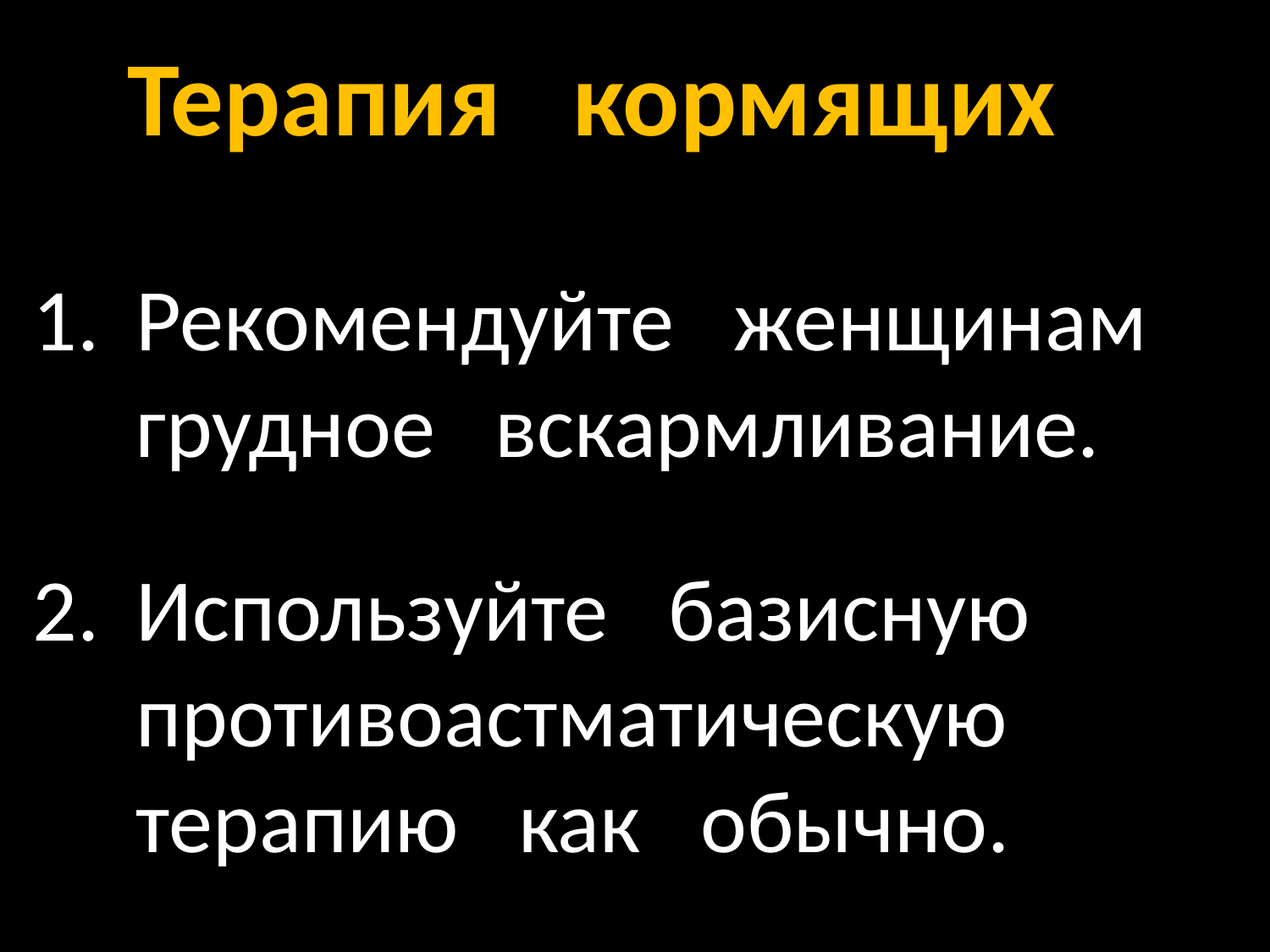

# Терапия   кормящих

Рекомендуйте   женщинам   грудное   вскармливание.

Используйте   базисную   противоастматическую   терапию   как   обычно.